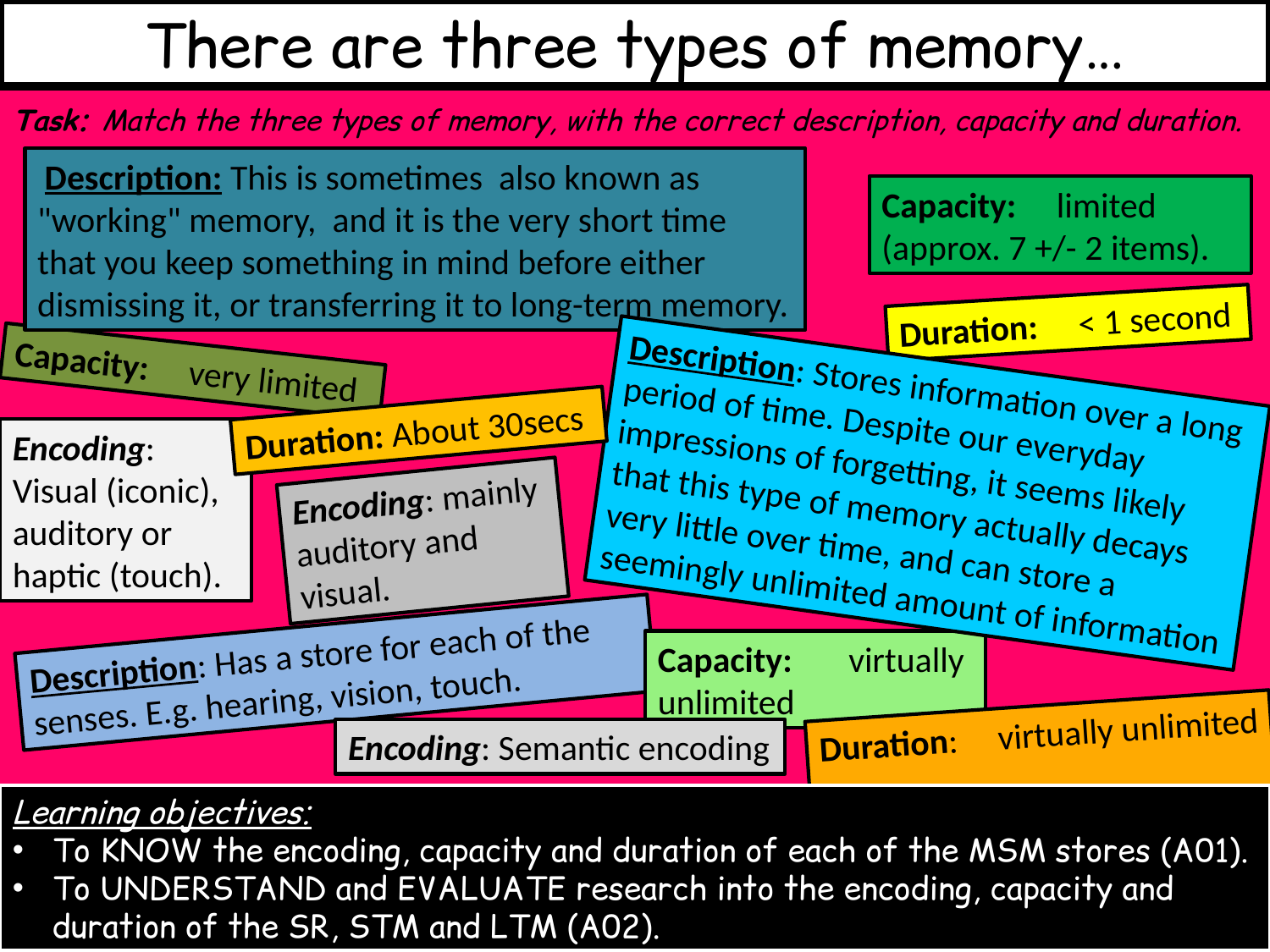

# There are three types of memory…
Task: Match the three types of memory, with the correct description, capacity and duration.
 Description: This is sometimes  also known as "working" memory,  and it is the very short time that you keep something in mind before either dismissing it, or transferring it to long-term memory.
Capacity:     limited (approx. 7 +/- 2 items).
Duration:     < 1 second
Capacity:     very limited
Description: Stores information over a long period of time. Despite our everyday impressions of forgetting, it seems likely that this type of memory actually decays very little over time, and can store a seemingly unlimited amount of information
Duration: About 30secs
Encoding: Visual (iconic), auditory or haptic (touch).
Encoding: mainly  auditory and visual.
Description: Has a store for each of the senses. E.g. hearing, vision, touch.
Capacity:       virtually unlimited
Duration:     virtually unlimited
Encoding: Semantic encoding
Learning objectives:
To KNOW the encoding, capacity and duration of each of the MSM stores (A01).
To UNDERSTAND and EVALUATE research into the encoding, capacity and duration of the SR, STM and LTM (A02).